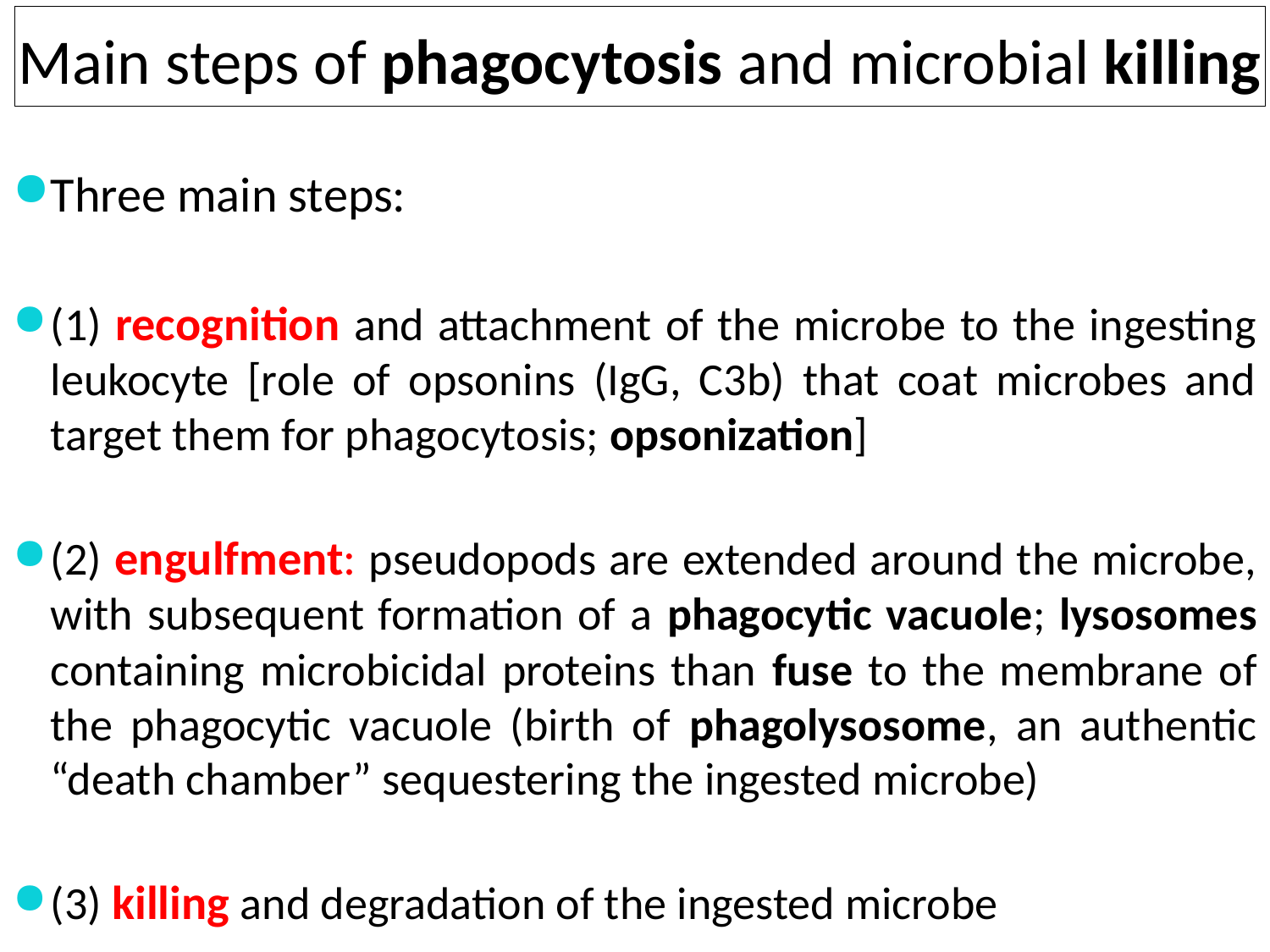

Main steps of phagocytosis and microbial killing
Three main steps:

(1) recognition and attachment of the microbe to the ingesting leukocyte [role of opsonins (IgG, C3b) that coat microbes and target them for phagocytosis; opsonization]

(2) engulfment: pseudopods are extended around the microbe, with subsequent formation of a phagocytic vacuole; lysosomes containing microbicidal proteins than fuse to the membrane of the phagocytic vacuole (birth of phagolysosome, an authentic “death chamber” sequestering the ingested microbe)

(3) killing and degradation of the ingested microbe